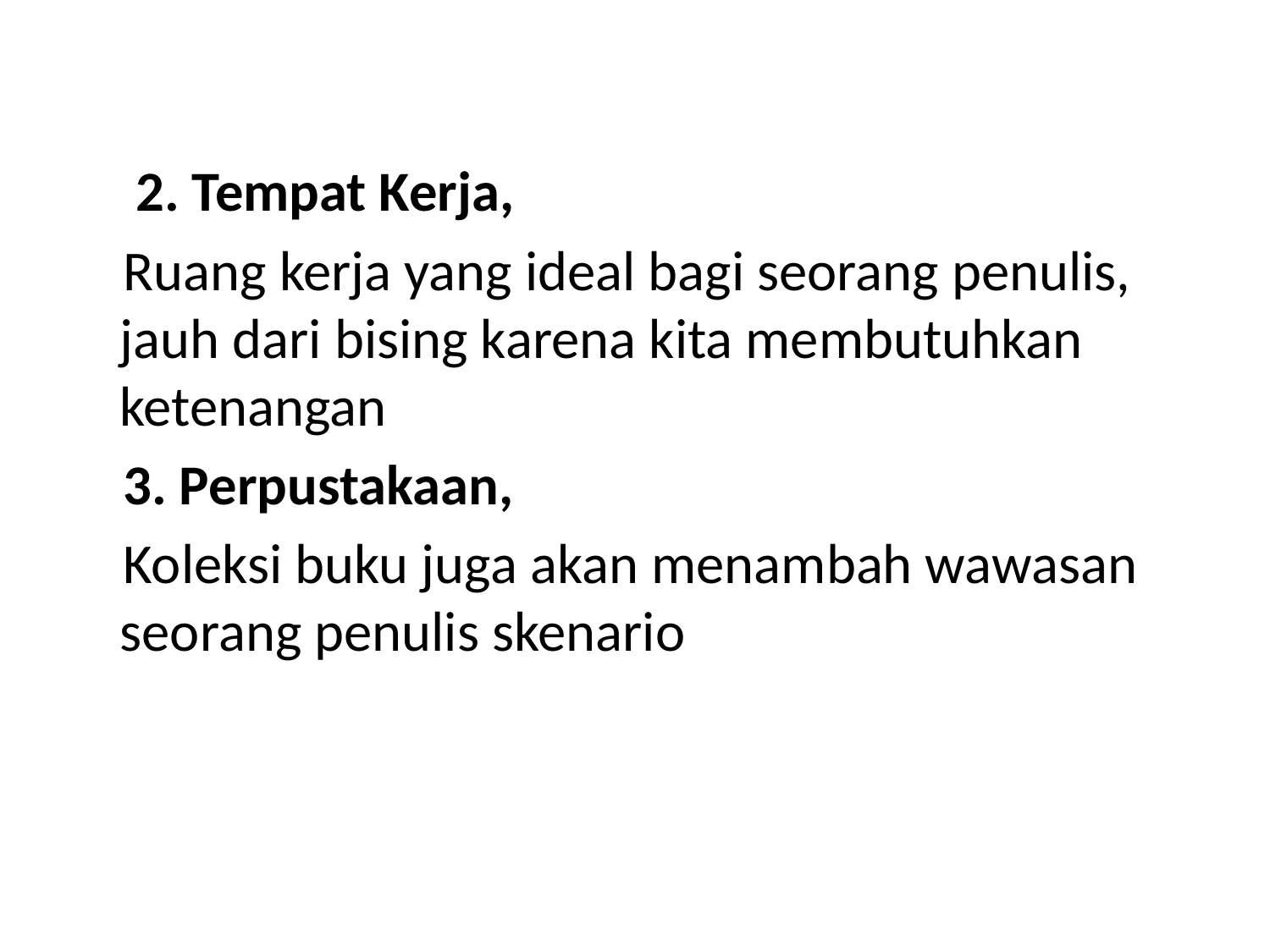

#
     2. Tempat Kerja,
    Ruang kerja yang ideal bagi seorang penulis, jauh dari bising karena kita membutuhkan ketenangan
    3. Perpustakaan,
    Koleksi buku juga akan menambah wawasan seorang penulis skenario